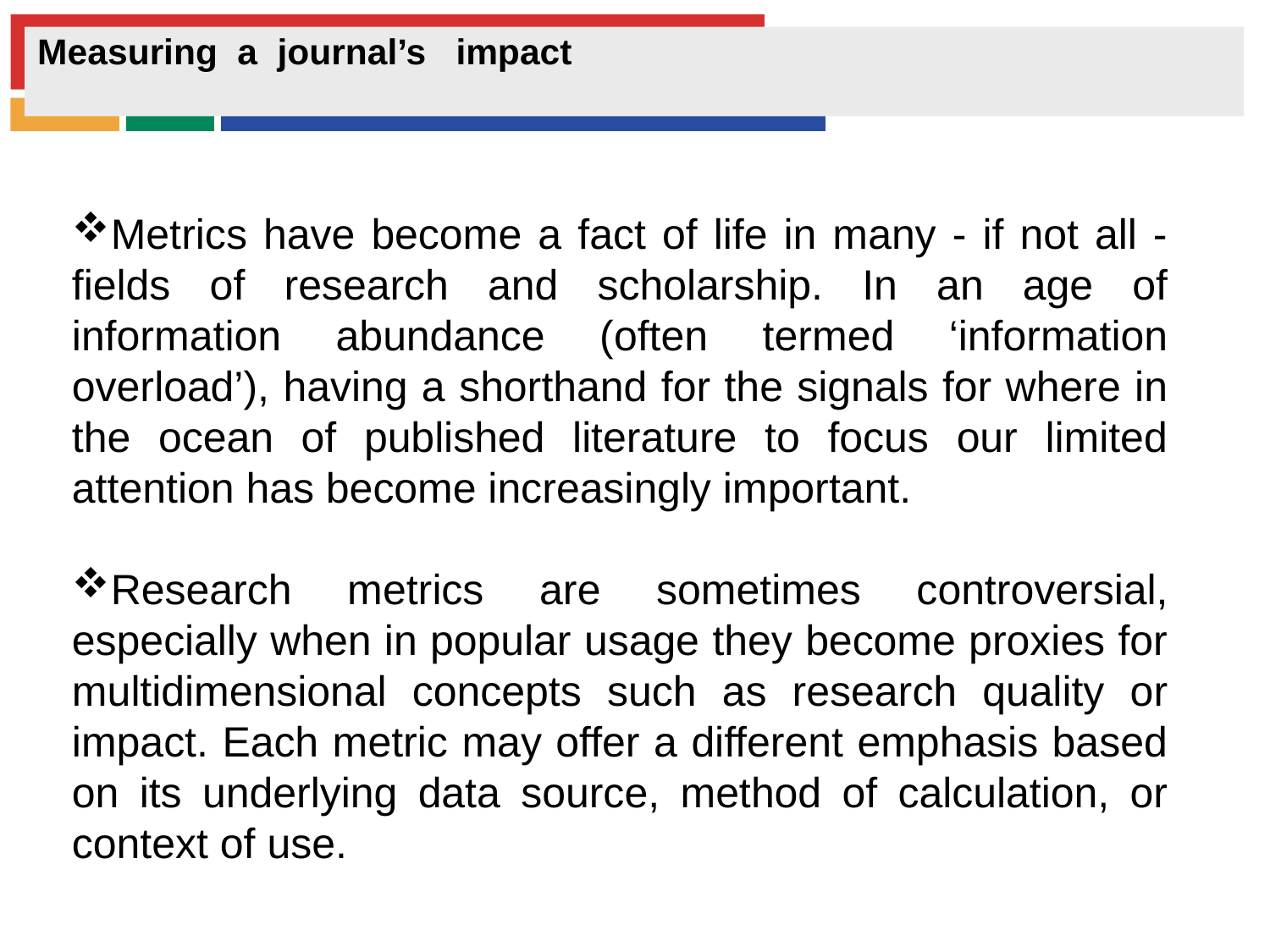

# Measuring  a  journal’s   impact
Metrics have become a fact of life in many - if not all - fields of research and scholarship. In an age of information abundance (often termed ‘information overload’), having a shorthand for the signals for where in the ocean of published literature to focus our limited attention has become increasingly important.

Research metrics are sometimes controversial, especially when in popular usage they become proxies for multidimensional concepts such as research quality or impact. Each metric may offer a different emphasis based on its underlying data source, method of calculation, or context of use.